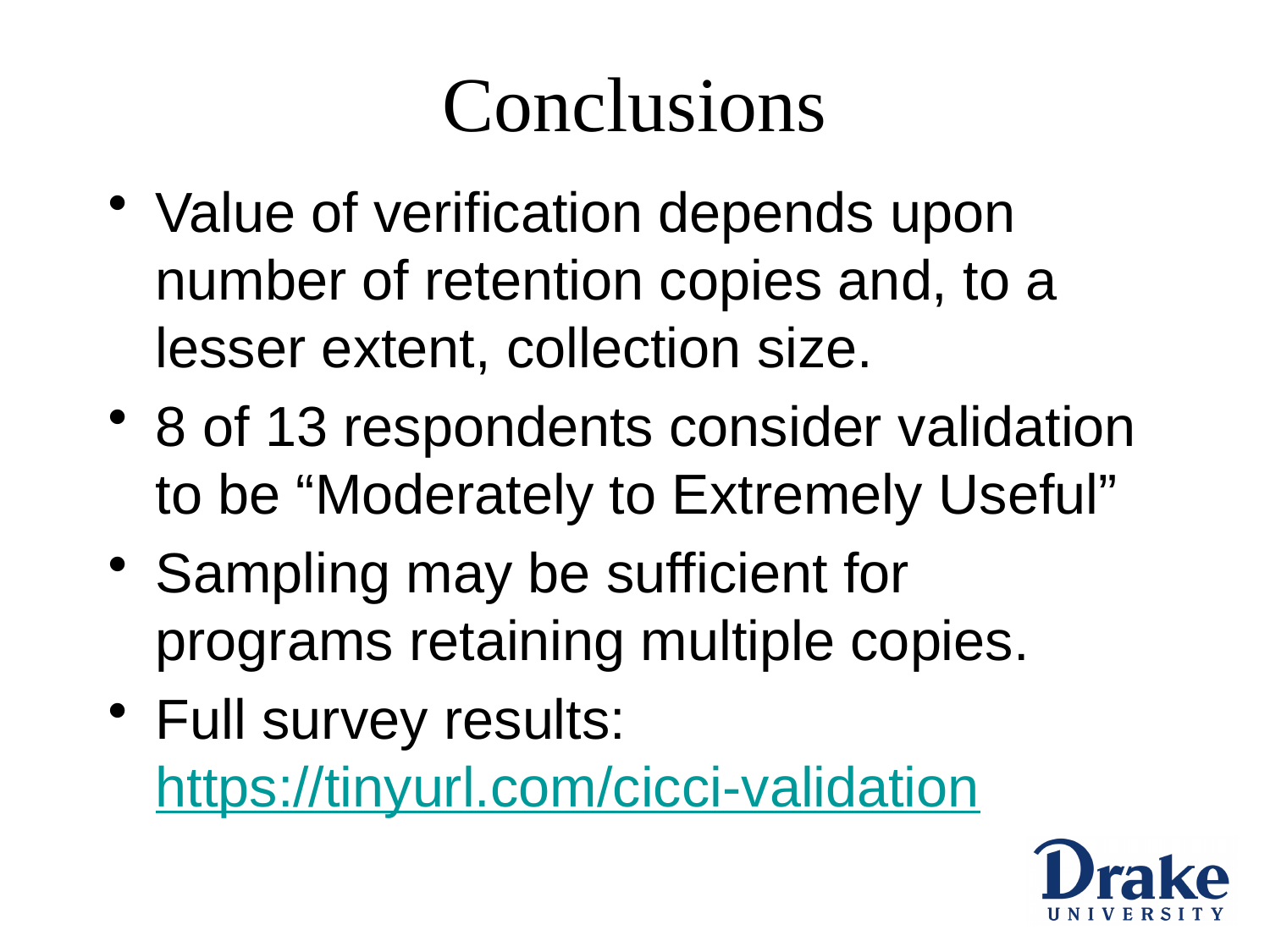

# Conclusions
Value of verification depends upon number of retention copies and, to a lesser extent, collection size.
8 of 13 respondents consider validation to be “Moderately to Extremely Useful”
Sampling may be sufficient for programs retaining multiple copies.
Full survey results: https://tinyurl.com/cicci-validation